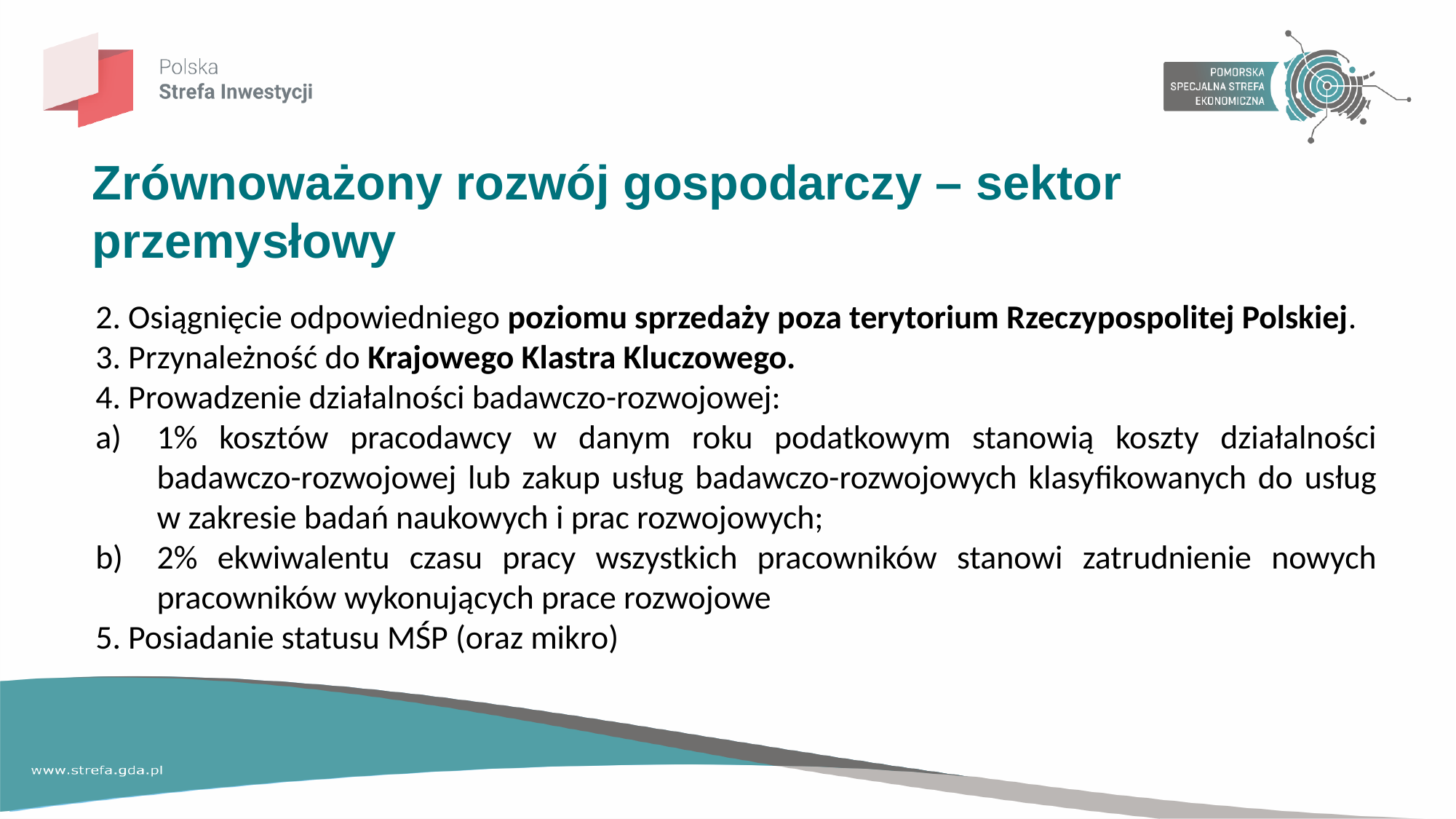

Zrównoważony rozwój gospodarczy – sektor przemysłowy
2. Osiągnięcie odpowiedniego poziomu sprzedaży poza terytorium Rzeczypospolitej Polskiej.
3. Przynależność do Krajowego Klastra Kluczowego.
4. Prowadzenie działalności badawczo-rozwojowej:
1% kosztów pracodawcy w danym roku podatkowym stanowią koszty działalności badawczo-rozwojowej lub zakup usług badawczo-rozwojowych klasyfikowanych do usług w zakresie badań naukowych i prac rozwojowych;
2% ekwiwalentu czasu pracy wszystkich pracowników stanowi zatrudnienie nowych pracowników wykonujących prace rozwojowe
5. Posiadanie statusu MŚP (oraz mikro)